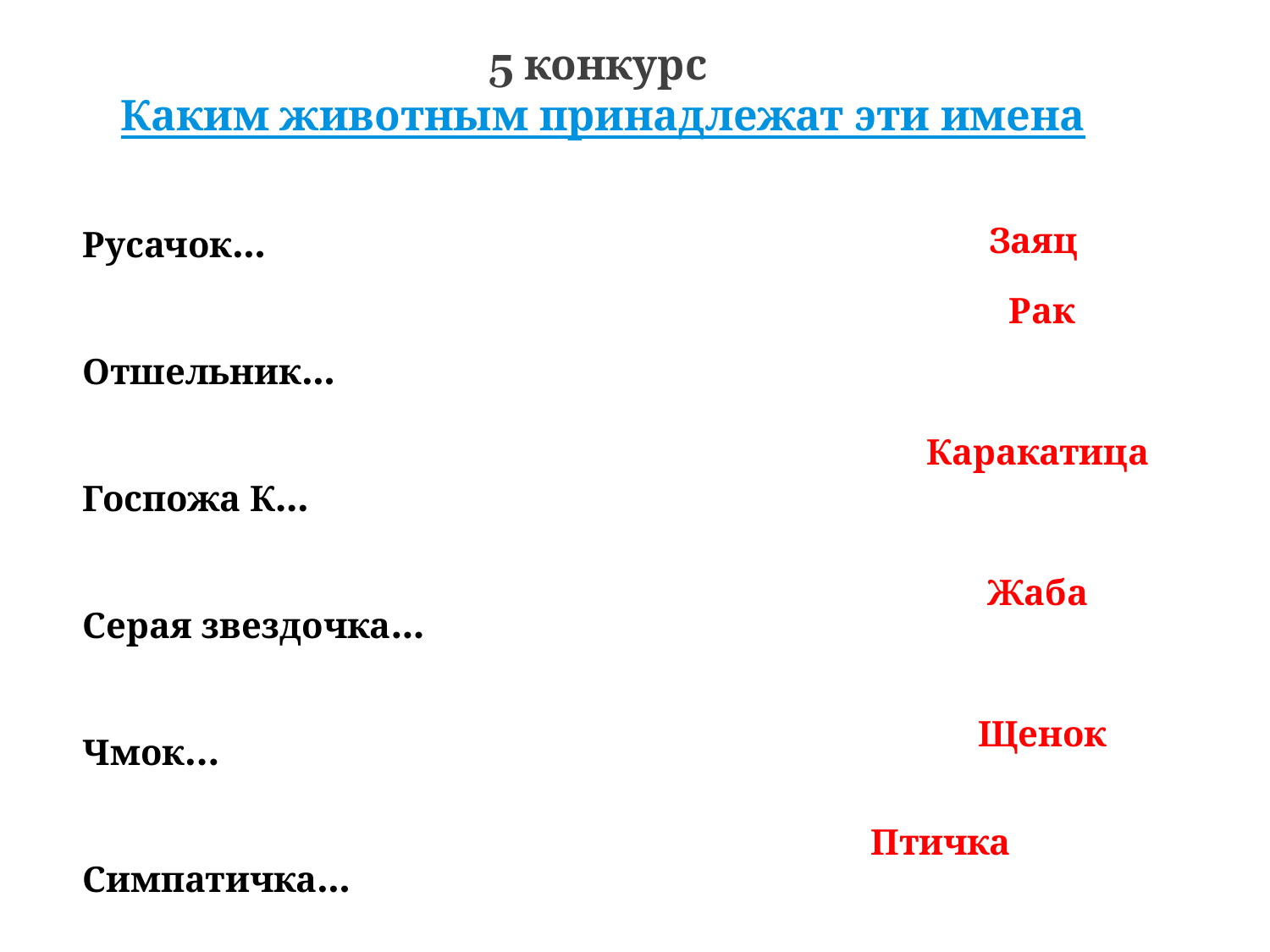

5 конкурс
Каким животным принадлежат эти имена

# Русачок… Отшельник… Госпожа К… Серая звездочка… Чмок... Симпатичка…
Заяц
Рак

Каракатица

Жаба

Щенок
Птичка